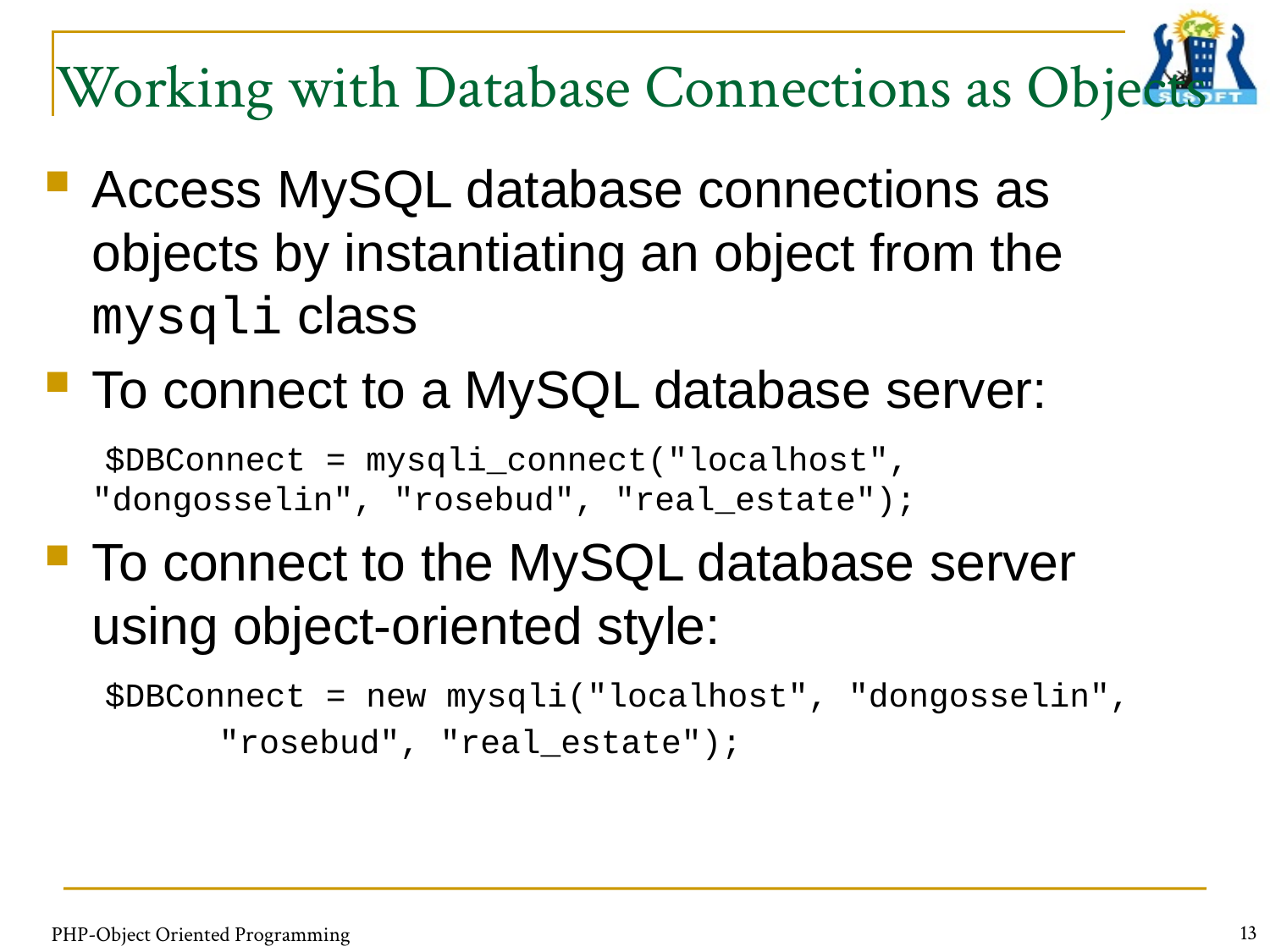

# Working with Database Connections as Objects
Access MySQL database connections as objects by instantiating an object from the mysqli class
To connect to a MySQL database server:
   $DBConnect = mysqli_connect("localhost", "dongosselin", "rosebud", "real_estate");
To connect to the MySQL database server using object-oriented style:
   $DBConnect = new mysqli("localhost", "dongosselin",
		"rosebud", "real_estate");

PHP-Object Oriented Programming
13